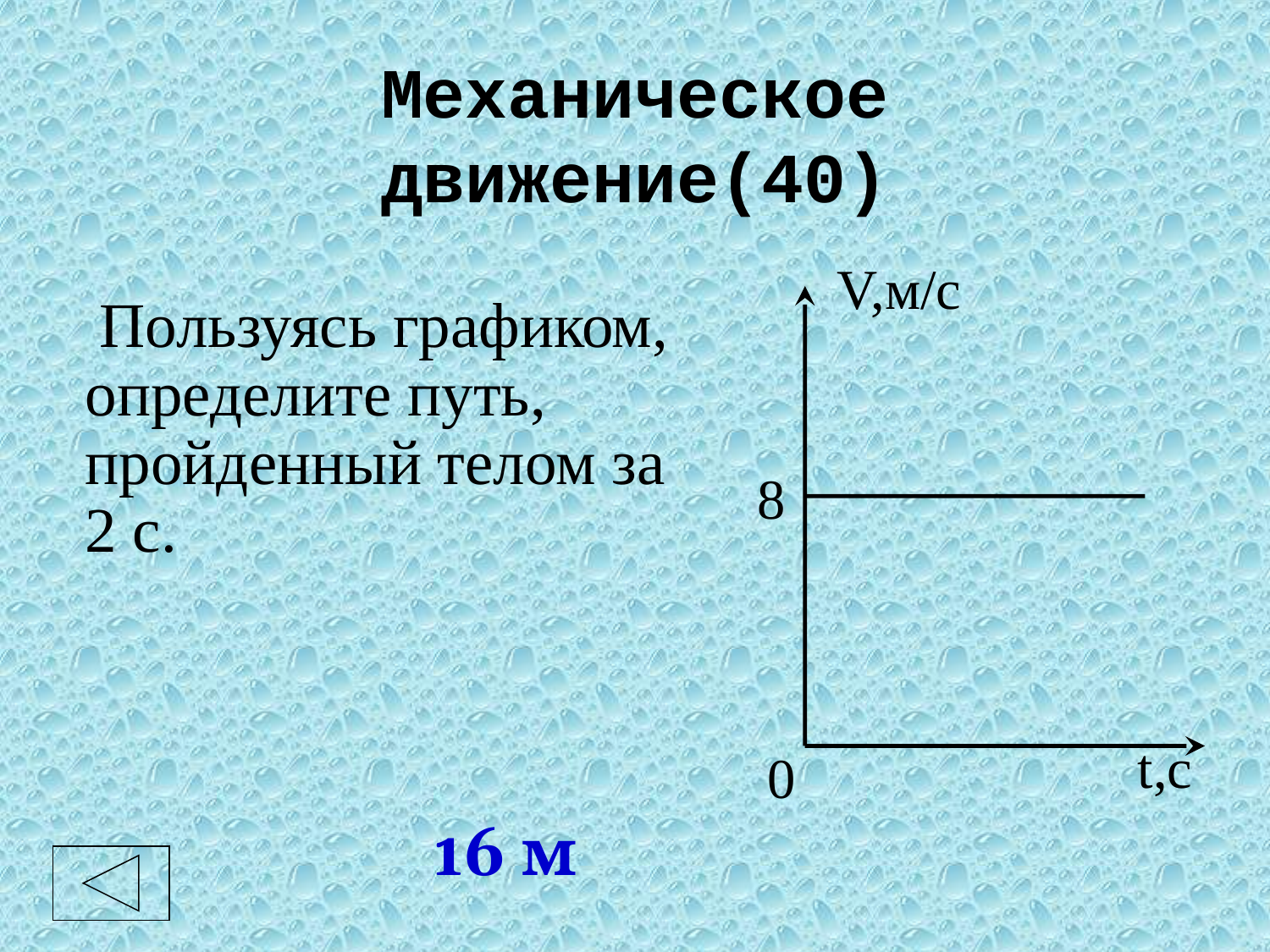

# Механическое движение(40)
V,м/с

8

0

	 Пользуясь графиком, определите путь, пройденный телом за 2 с.
t,c
16 м